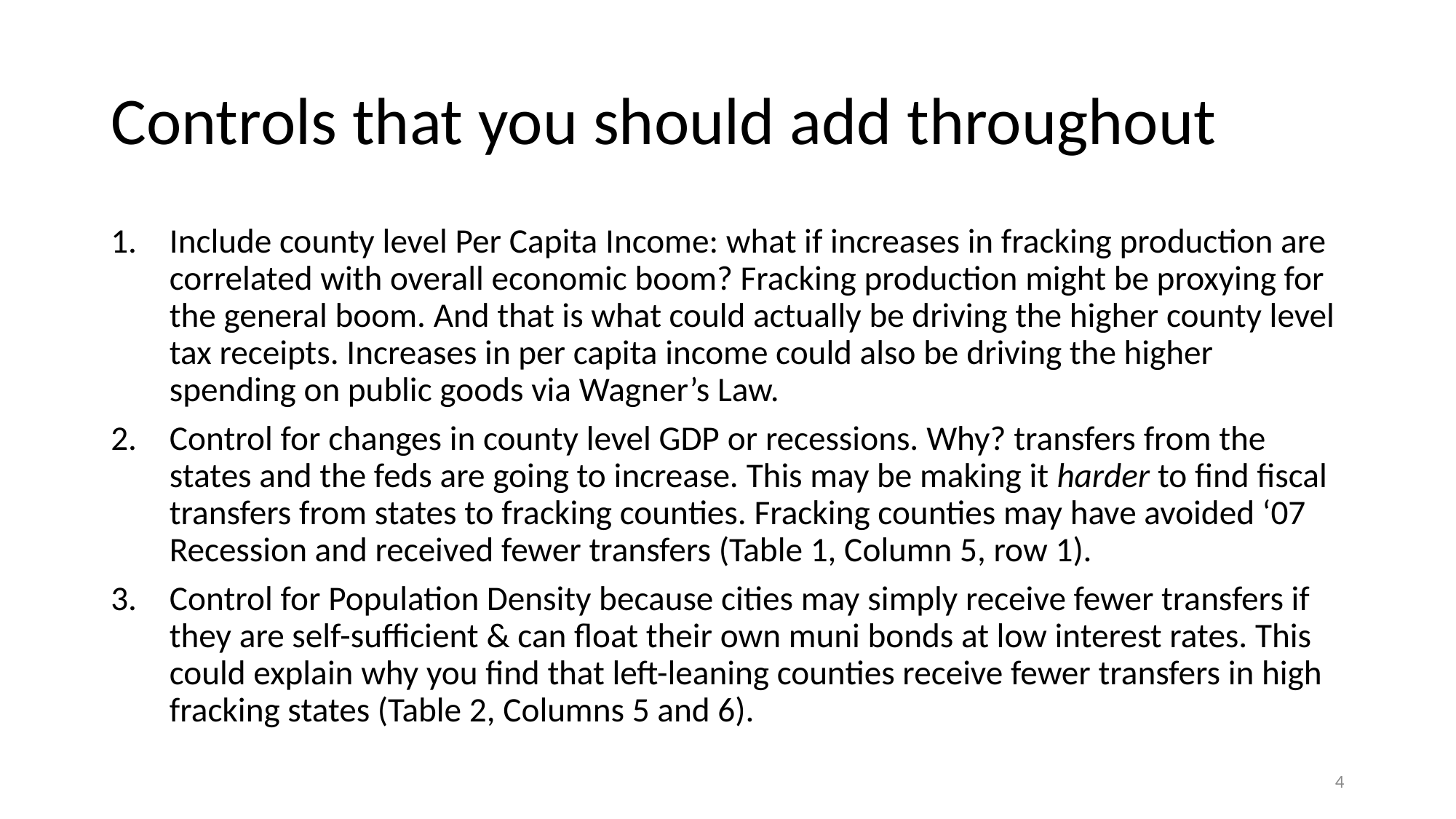

# Controls that you should add throughout
Include county level Per Capita Income: what if increases in fracking production are correlated with overall economic boom? Fracking production might be proxying for the general boom. And that is what could actually be driving the higher county level tax receipts. Increases in per capita income could also be driving the higher spending on public goods via Wagner’s Law.
Control for changes in county level GDP or recessions. Why? transfers from the states and the feds are going to increase. This may be making it harder to find fiscal transfers from states to fracking counties. Fracking counties may have avoided ‘07 Recession and received fewer transfers (Table 1, Column 5, row 1).
Control for Population Density because cities may simply receive fewer transfers if they are self-sufficient & can float their own muni bonds at low interest rates. This could explain why you find that left-leaning counties receive fewer transfers in high fracking states (Table 2, Columns 5 and 6).

4